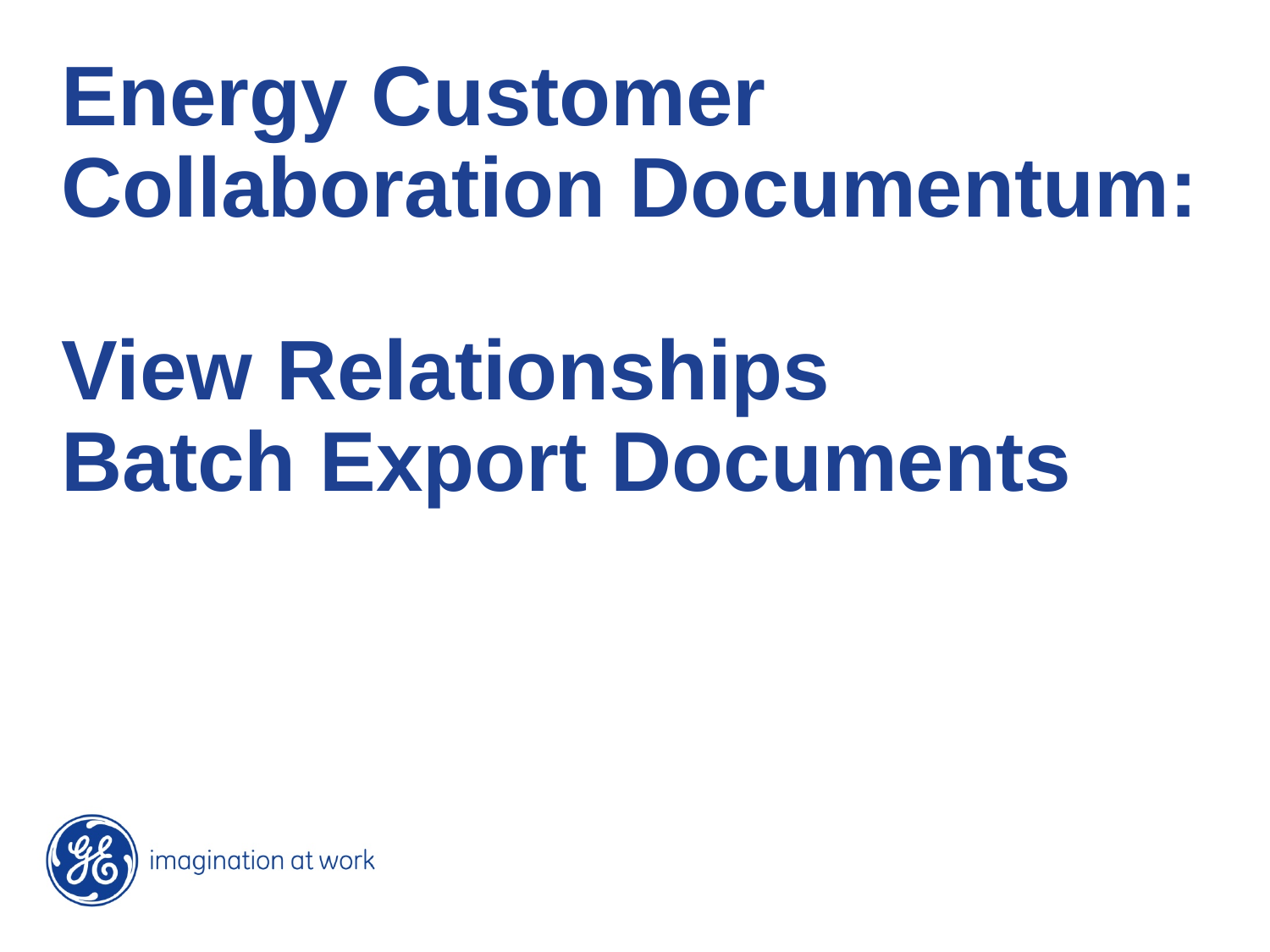

Energy Customer Collaboration Documentum:

View Relationships
Batch Export Documents